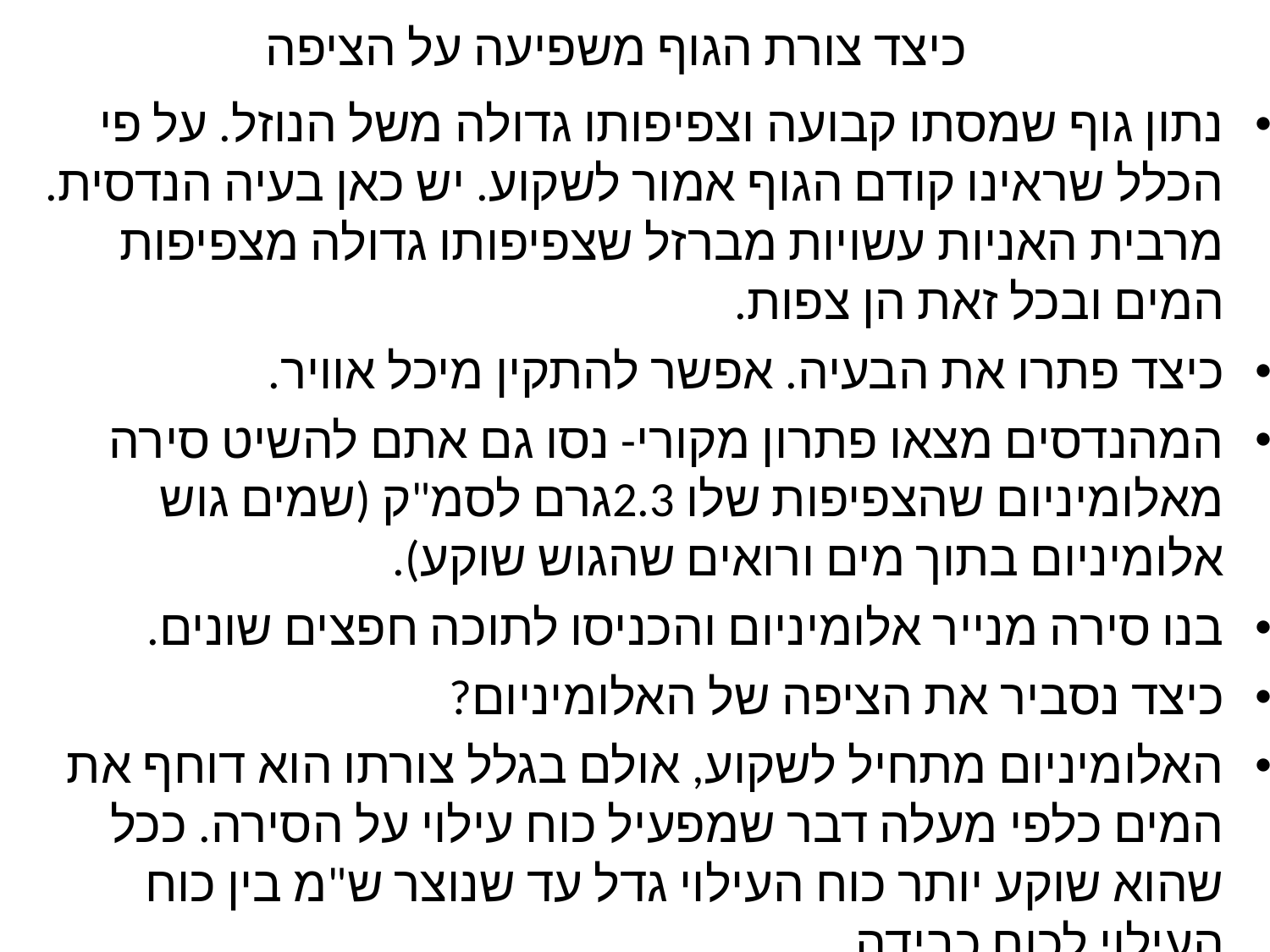

# כיצד צורת הגוף משפיעה על הציפה
נתון גוף שמסתו קבועה וצפיפותו גדולה משל הנוזל. על פי הכלל שראינו קודם הגוף אמור לשקוע. יש כאן בעיה הנדסית. מרבית האניות עשויות מברזל שצפיפותו גדולה מצפיפות המים ובכל זאת הן צפות.
כיצד פתרו את הבעיה. אפשר להתקין מיכל אוויר.
המהנדסים מצאו פתרון מקורי- נסו גם אתם להשיט סירה מאלומיניום שהצפיפות שלו 2.3גרם לסמ"ק (שמים גוש אלומיניום בתוך מים ורואים שהגוש שוקע).
בנו סירה מנייר אלומיניום והכניסו לתוכה חפצים שונים.
כיצד נסביר את הציפה של האלומיניום?
האלומיניום מתחיל לשקוע, אולם בגלל צורתו הוא דוחף את המים כלפי מעלה דבר שמפעיל כוח עילוי על הסירה. ככל שהוא שוקע יותר כוח העילוי גדל עד שנוצר ש"מ בין כוח העילוי לכוח כבידה.